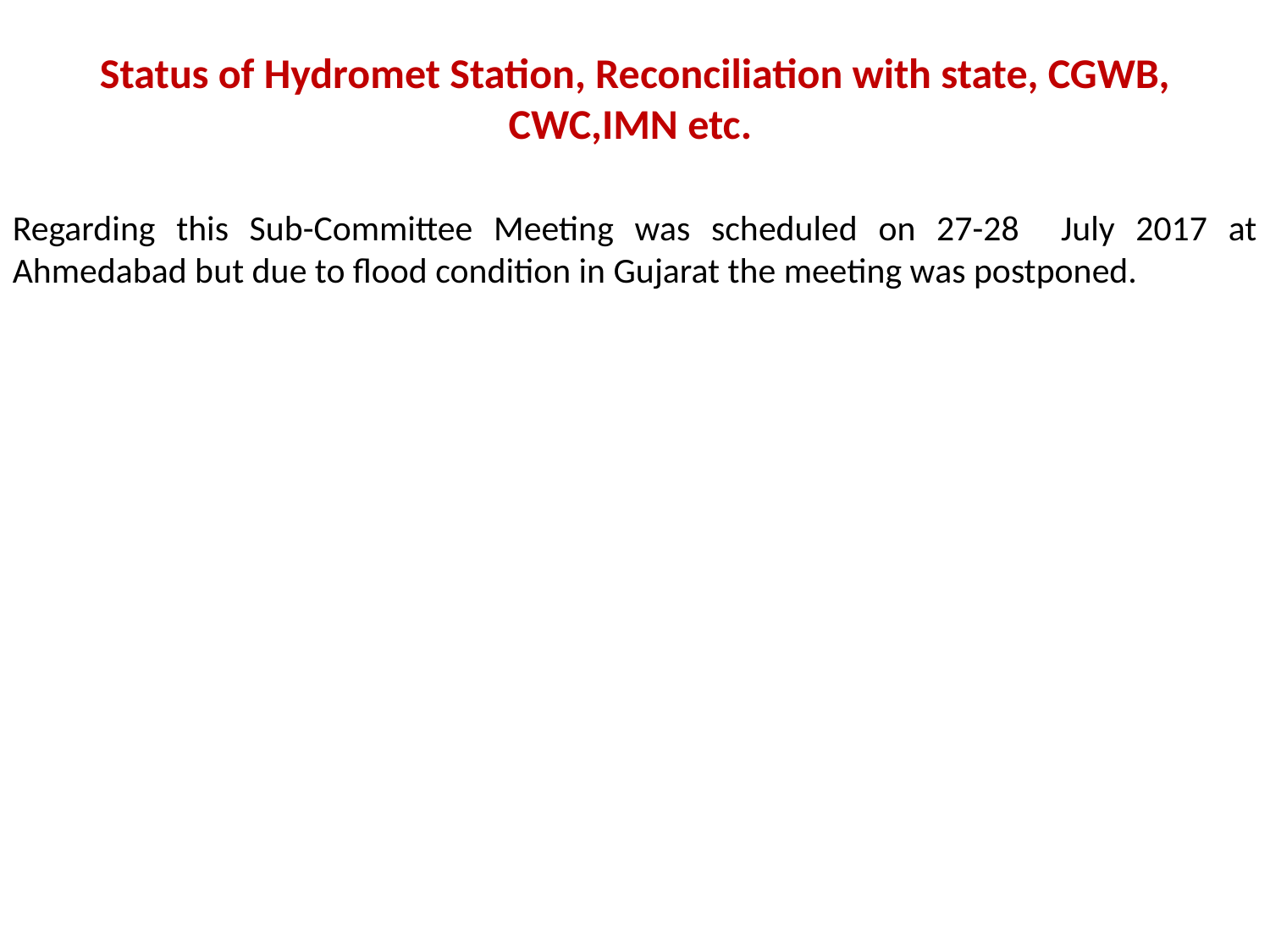

Status of Hydromet Station, Reconciliation with state, CGWB, CWC,IMN etc.
Regarding this Sub-Committee Meeting was scheduled on 27-28  July 2017 at Ahmedabad but due to flood condition in Gujarat the meeting was postponed.